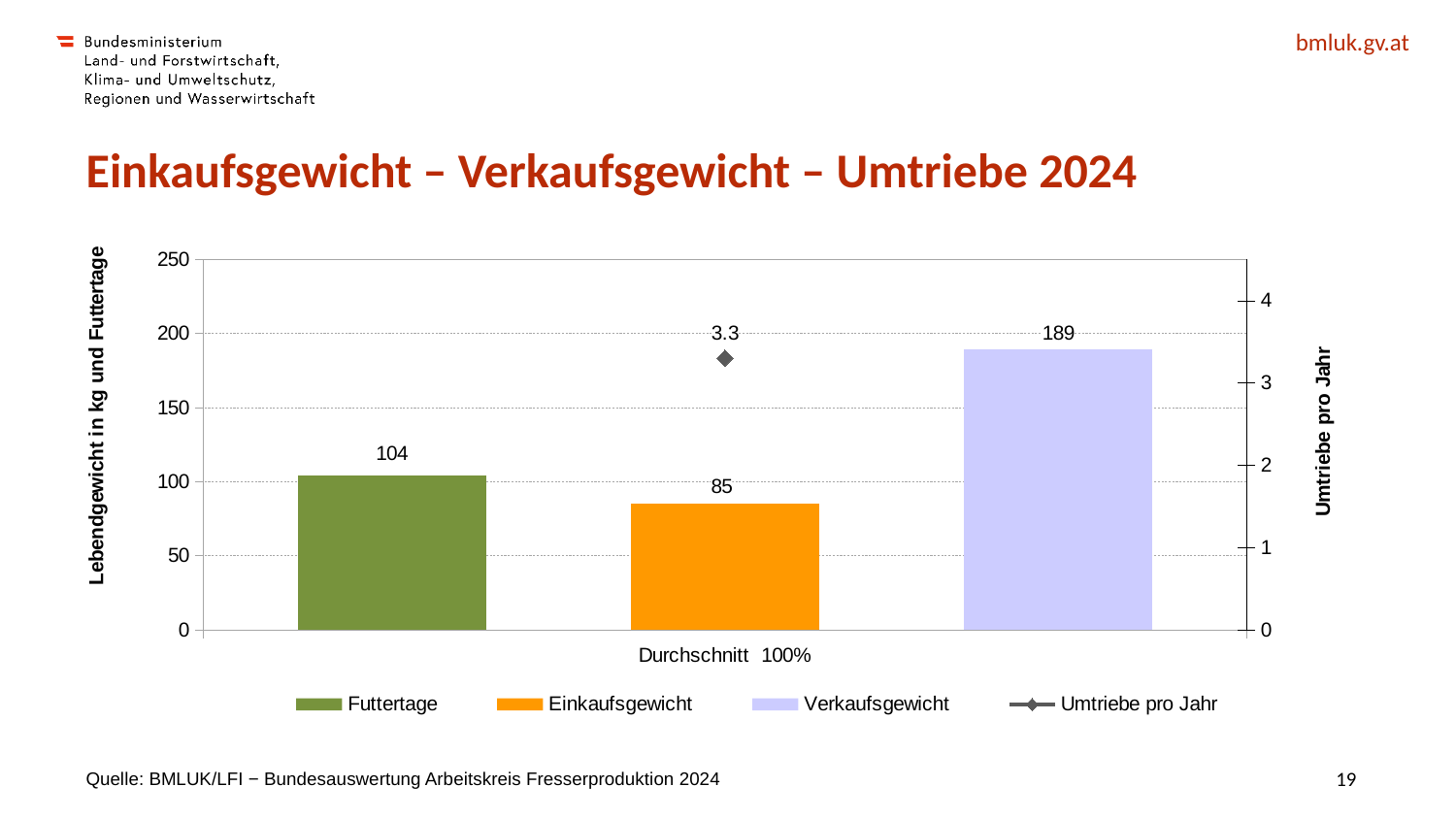

# Einkaufsgewicht – Verkaufsgewicht – Umtriebe 2024

### Chart

| Category | Futtertage | Einkaufsgewicht | Verkaufsgewicht | Umtriebe pro Jahr |
|---|---|---|---|---|
| Durchschnitt  100% | 104.0 | 85.0 | 189.0 | 3.3 |
Quelle: BMLUK/LFI − Bundesauswertung Arbeitskreis Fresserproduktion 2024
19